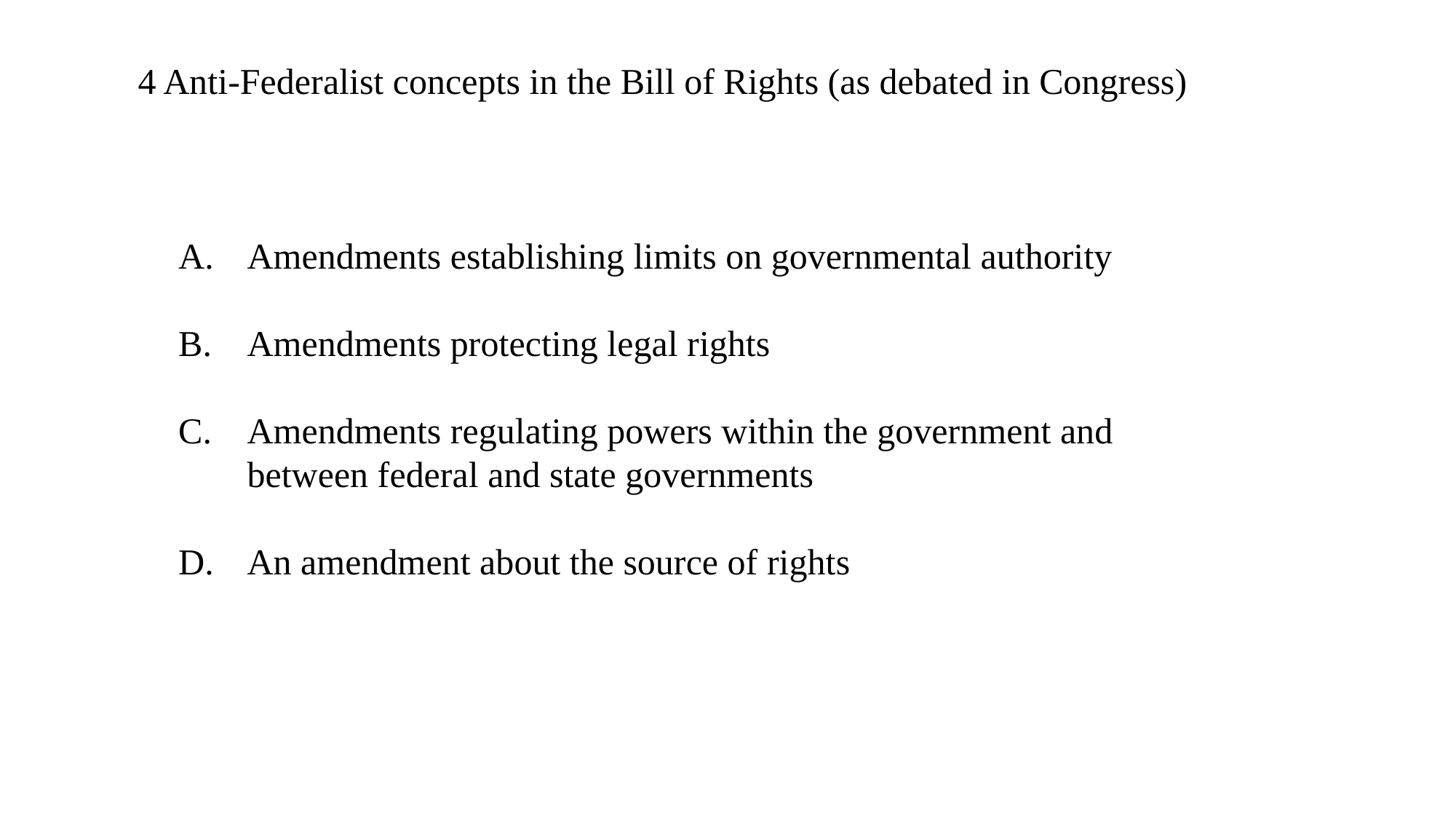

4 Anti-Federalist concepts in the Bill of Rights (as debated in Congress)

Amendments establishing limits on governmental authority

Amendments protecting legal rights

Amendments regulating powers within the government and between federal and state governments

An amendment about the source of rights